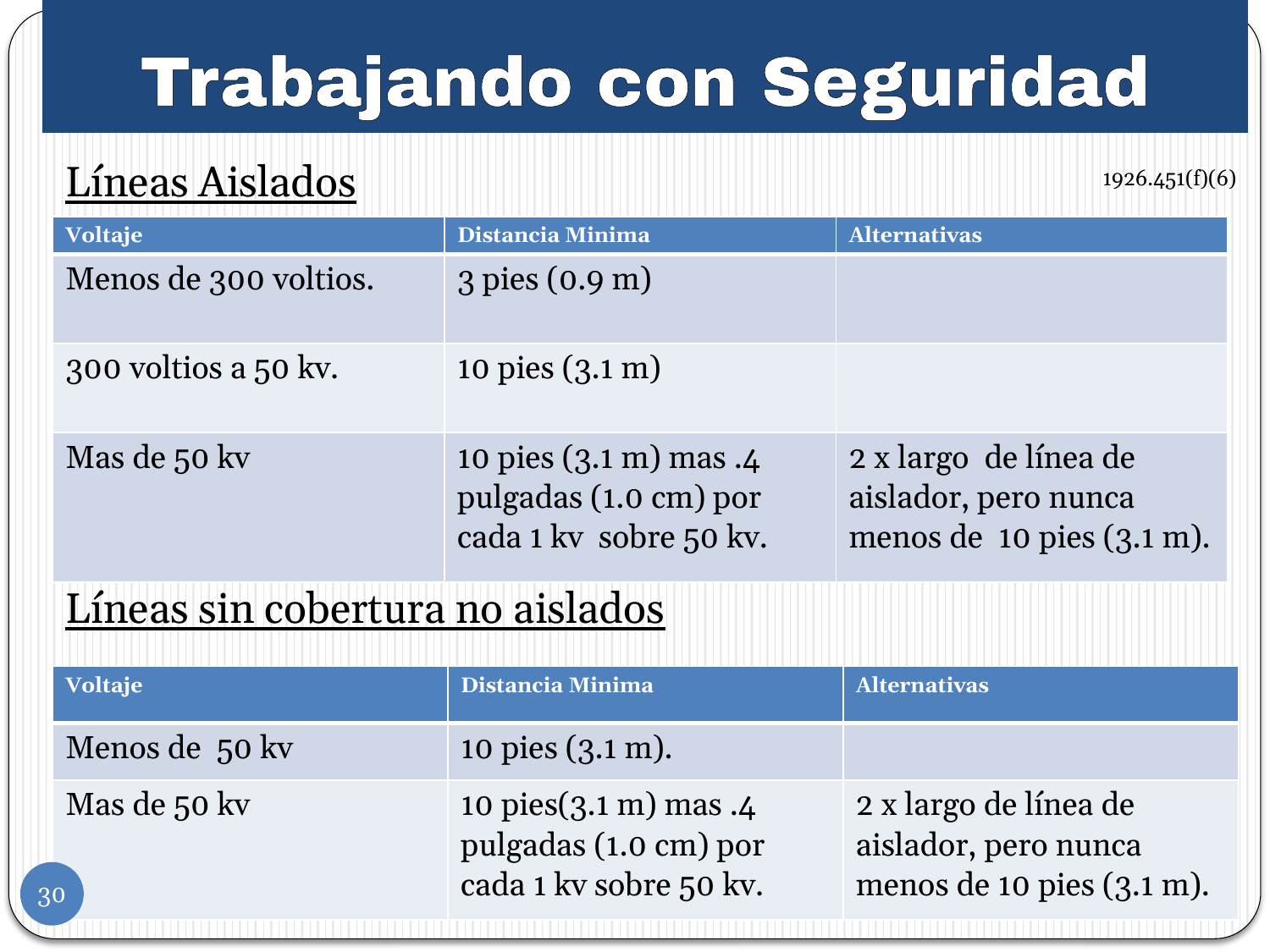

# Trabajando con Seguridad
Líneas Aislados

Líneas sin cobertura no aislados
1926.451(f)(6)
| Voltaje | Distancia Minima | Alternativas |
| --- | --- | --- |
| Menos de 300 voltios. | 3 pies (0.9 m) |  |
| 300 voltios a 50 kv. | 10 pies (3.1 m) |  |
| Mas de 50 kv | 10 pies (3.1 m) mas .4 pulgadas (1.0 cm) por cada 1 kv sobre 50 kv. | 2 x largo de línea de aislador, pero nunca menos de 10 pies (3.1 m). |
| Voltaje | Distancia Minima | Alternativas |
| --- | --- | --- |
| Menos de 50 kv | 10 pies (3.1 m). |  |
| Mas de 50 kv | 10 pies(3.1 m) mas .4 pulgadas (1.0 cm) por cada 1 kv sobre 50 kv. | 2 x largo de línea de aislador, pero nunca menos de 10 pies (3.1 m). |
30